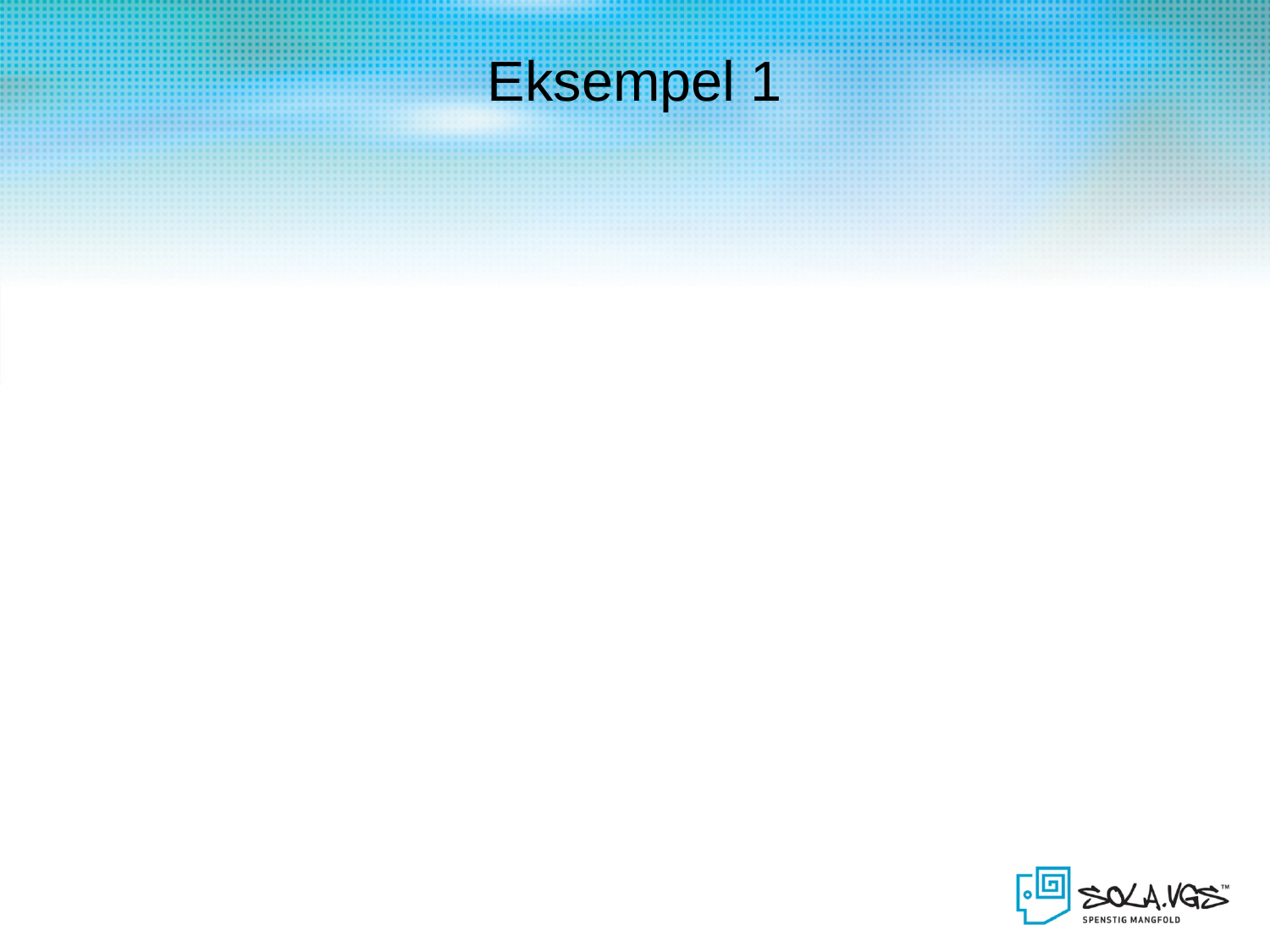

# Eksempel 1
Du har valgt programområde for realfag.
Vg2:
Matte R1 (fra eget programområde)
Kjemi 1 (fra eget programområde)
Fysikk 1 (fra eget programområde)
Engelsk 1 (fra annet programområde)
Vg3:
Matte R2 (må ha dette faget fra eget programområde)
Kjemi 2 (må ha dette faget fra eget programområde)
Breddeidrett 1 (fra annet utdanningsprogram)

Programområde – Petra Rørvik